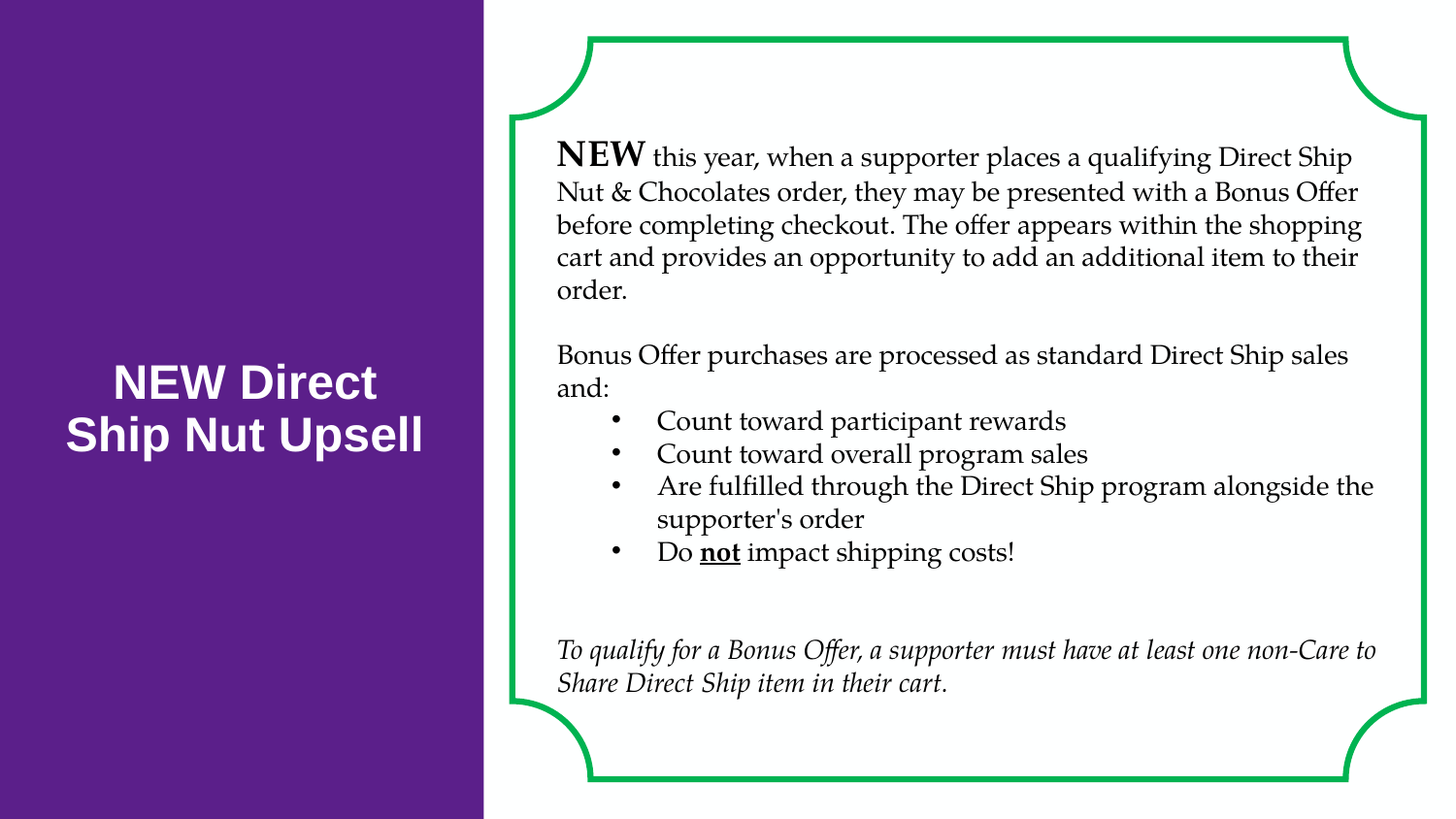

NEW this year, when a supporter places a qualifying Direct Ship Nut & Chocolates order, they may be presented with a Bonus Offer before completing checkout. The offer appears within the shopping cart and provides an opportunity to add an additional item to their order.
Bonus Offer purchases are processed as standard Direct Ship sales and:
Count toward participant rewards
Count toward overall program sales
Are fulfilled through the Direct Ship program alongside the supporter's order
Do not impact shipping costs!

To qualify for a Bonus Offer, a supporter must have at least one non-Care to Share Direct Ship item in their cart.

# NEW Direct Ship Nut Upsell